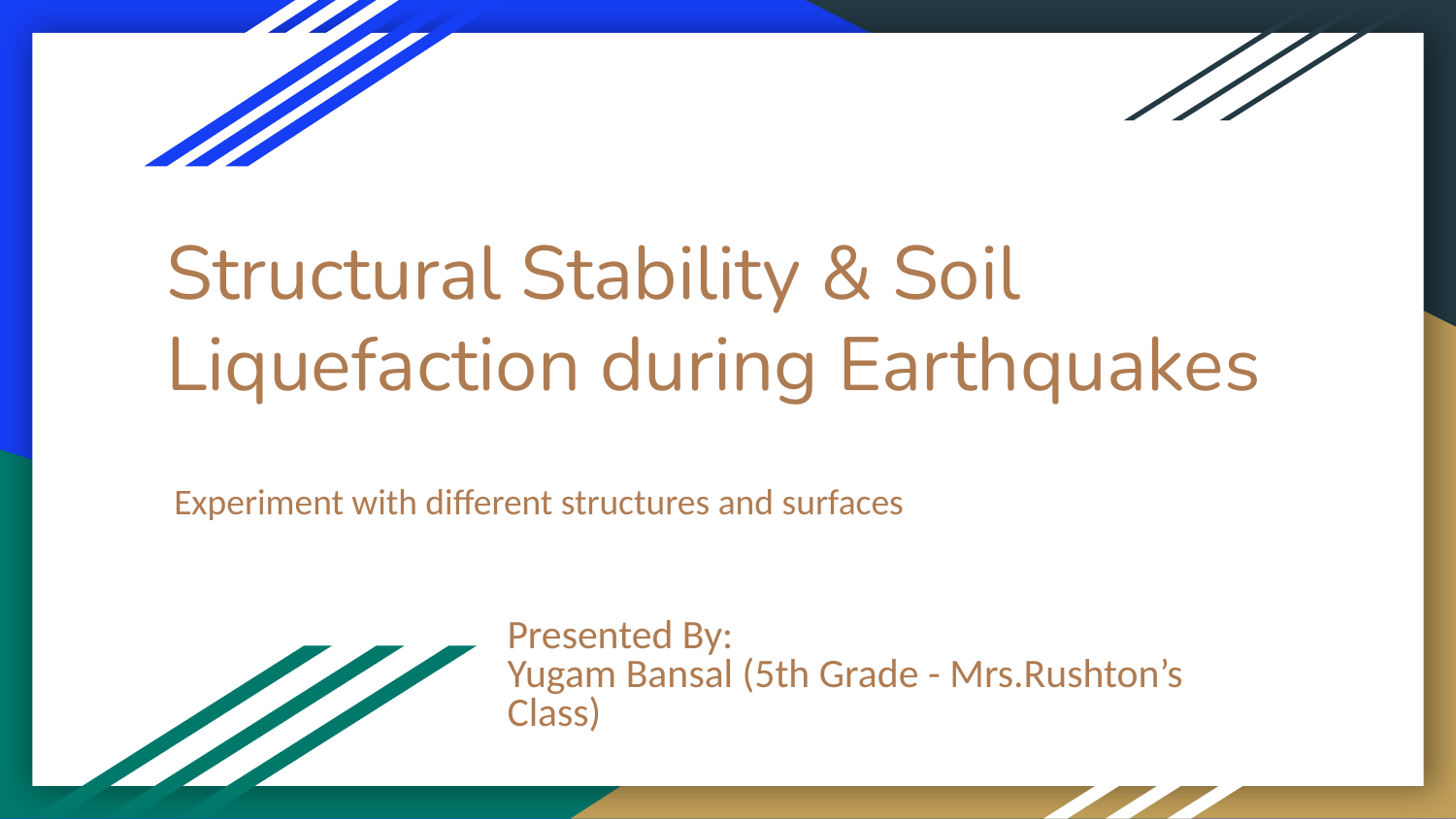

# Structural Stability & Soil Liquefaction during Earthquakes
Experiment with different structures and surfaces

Presented By:
Yugam Bansal (5th Grade - Mrs.Rushton’s Class)